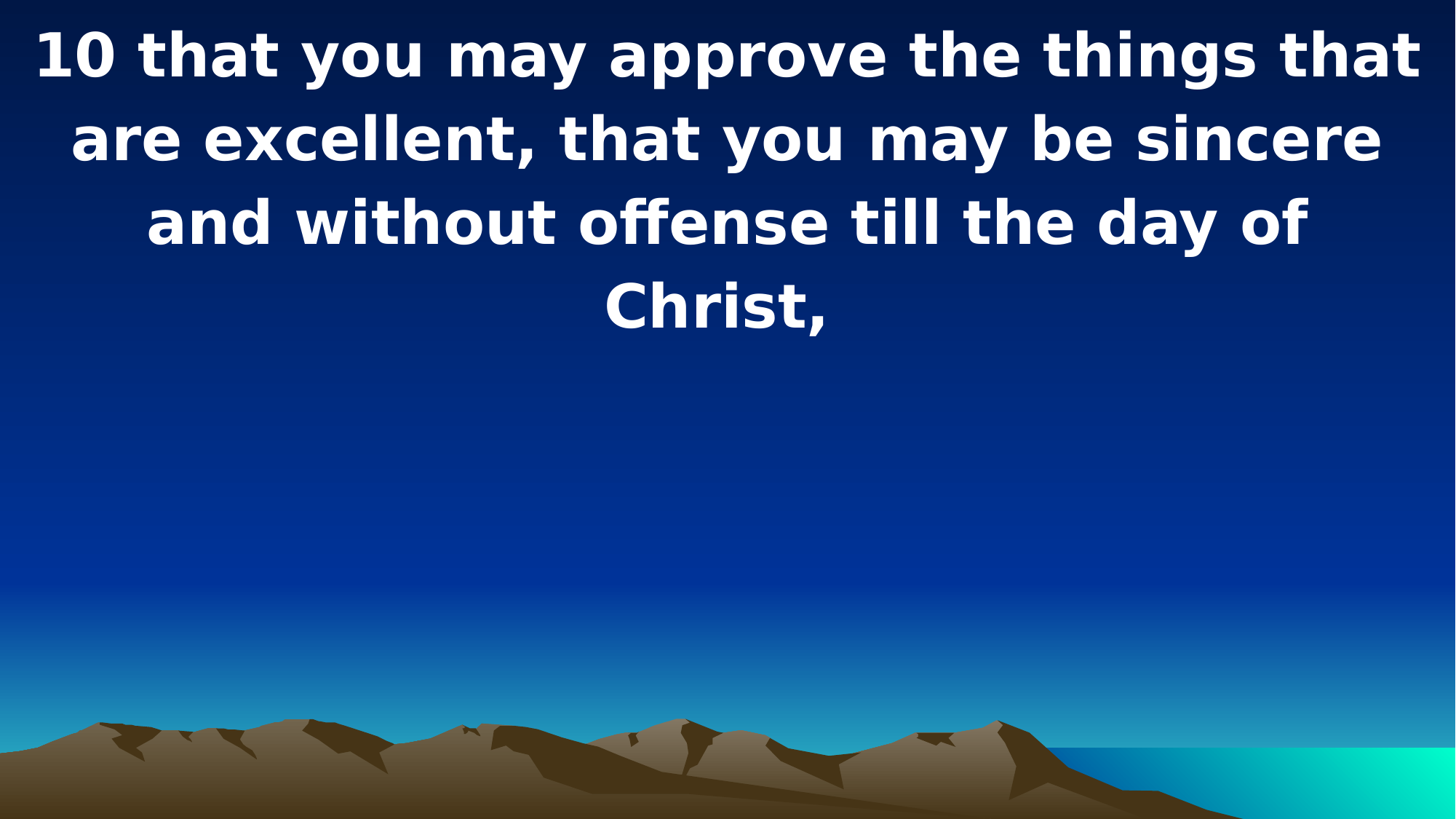

10 that you may approve the things that are excellent, that you may be sincere and without offense till the day of Christ,